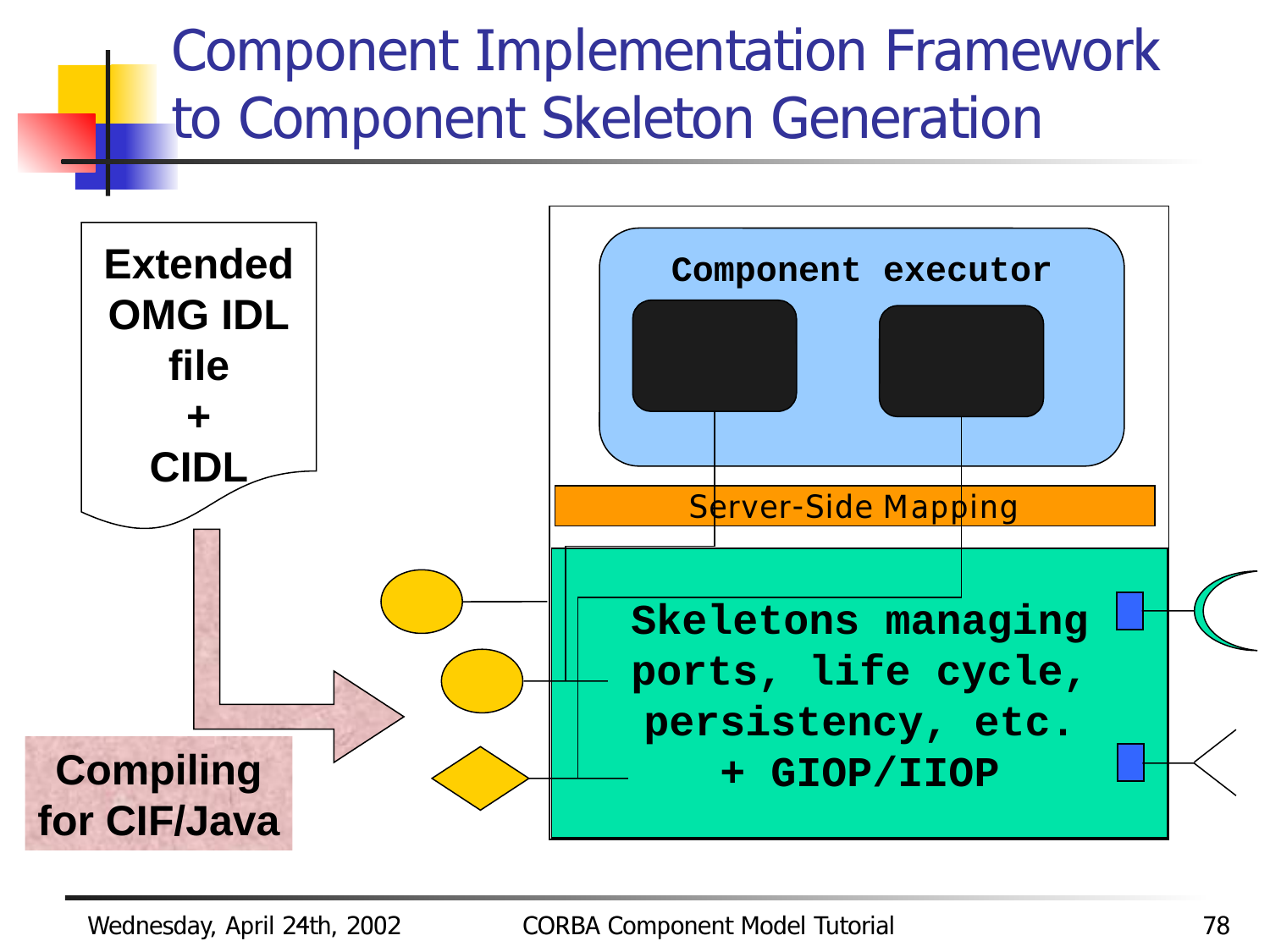

# Component Implementation Framework to Component Skeleton Generation

Skeletons managing
ports, life cycle,
persistency, etc.
+ GIOP/IIOP

Extended
OMG IDL
file
+
CIDL

Component executor

Server-Side Mapping

Compiling
for CIF/Java
Wednesday, April 24th, 2002
CORBA Component Model Tutorial
78